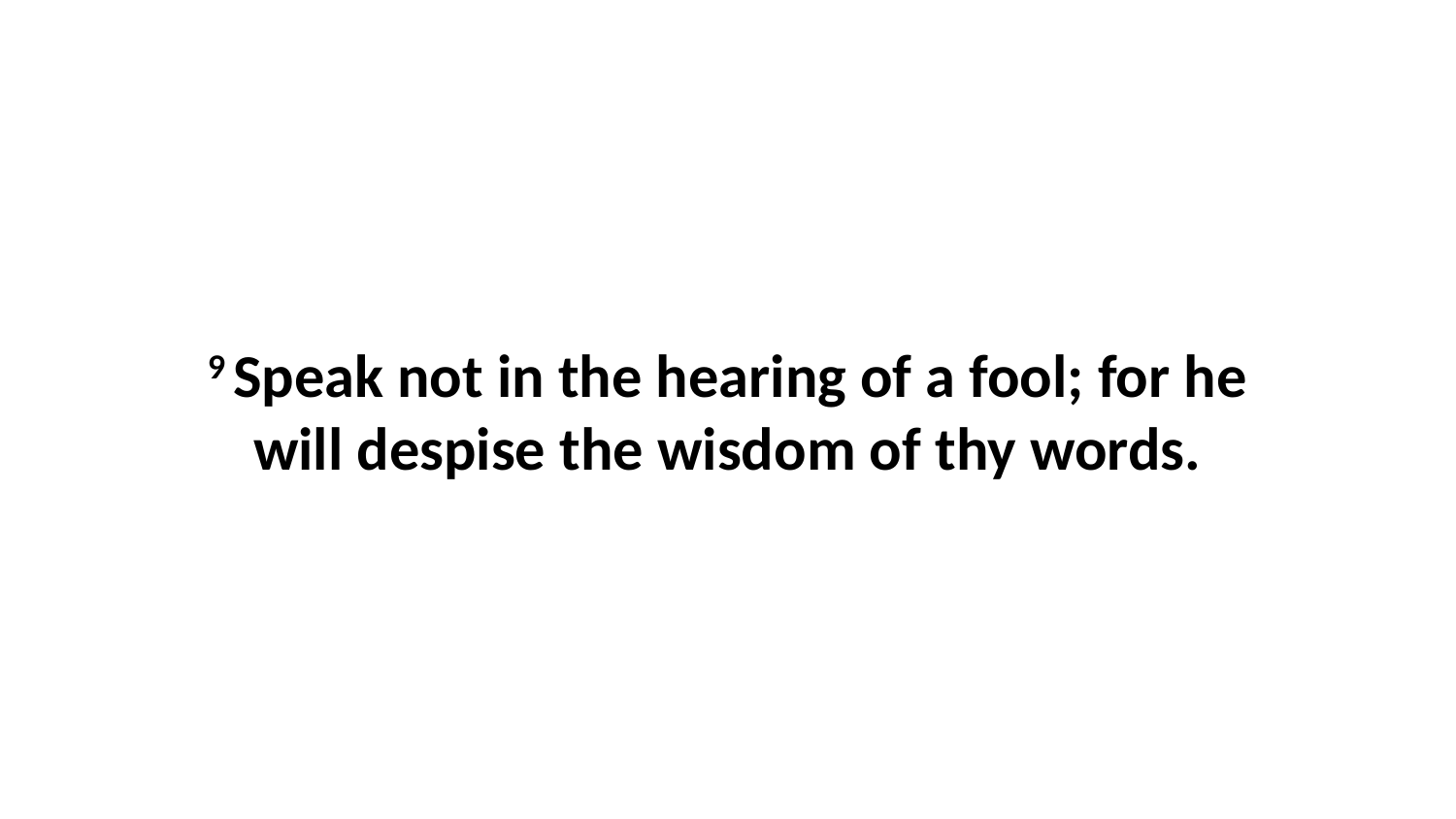

9 Speak not in the hearing of a fool; for he will despise the wisdom of thy words.